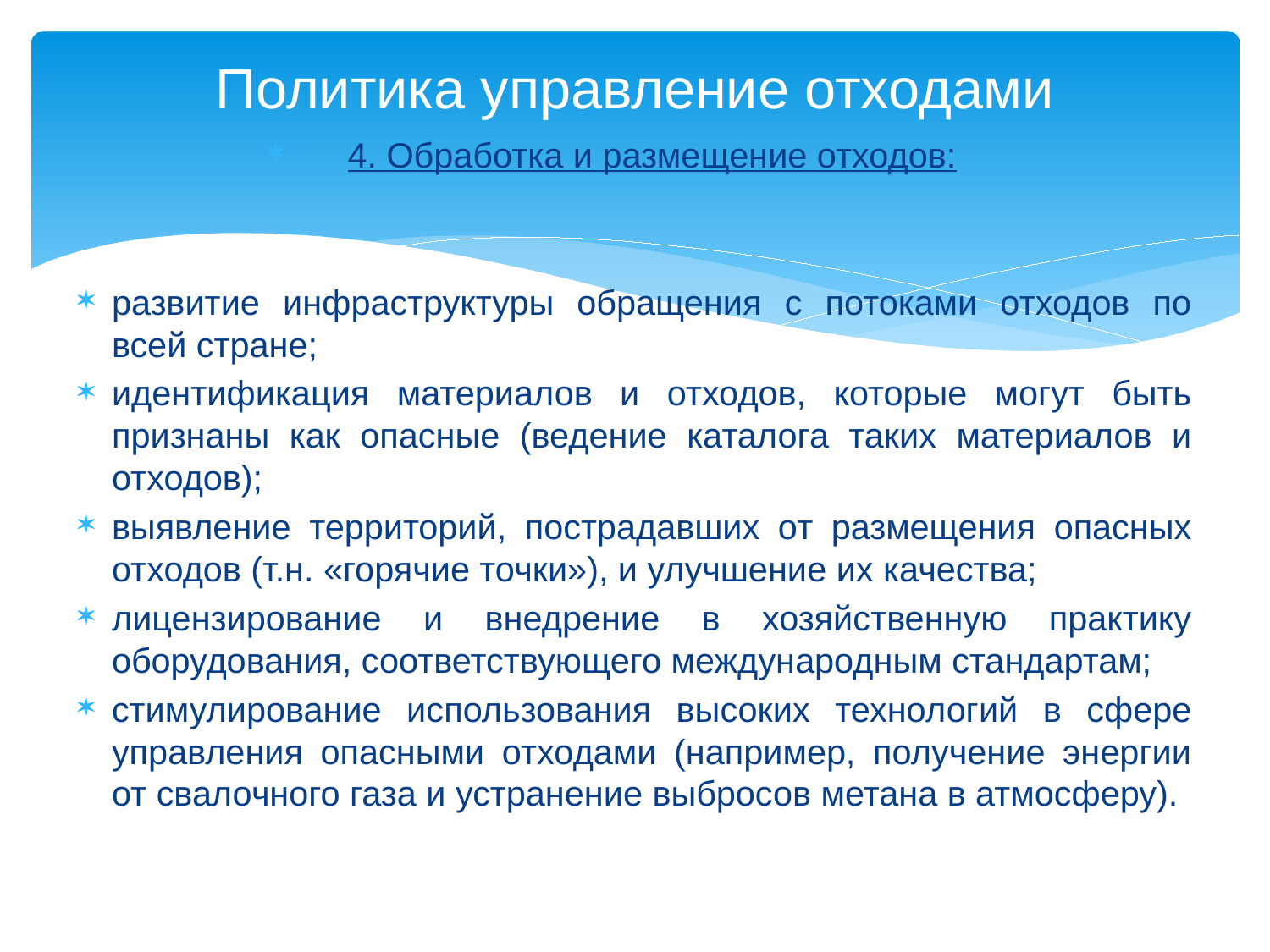

# Политика управление отходами
4. Обработка и размещение отходов:

развитие инфраструктуры обращения с потоками отходов по всей стране;
идентификация материалов и отходов, которые могут быть признаны как опасные (ведение каталога таких материалов и отходов);
выявление территорий, пострадавших от размещения опасных отходов (т.н. «горячие точки»), и улучшение их качества;
лицензирование и внедрение в хозяйственную практику оборудования, соответствующего международным стандартам;
стимулирование использования высоких технологий в сфере управления опасными отходами (например, получение энергии от свалочного газа и устранение выбросов метана в атмосферу).